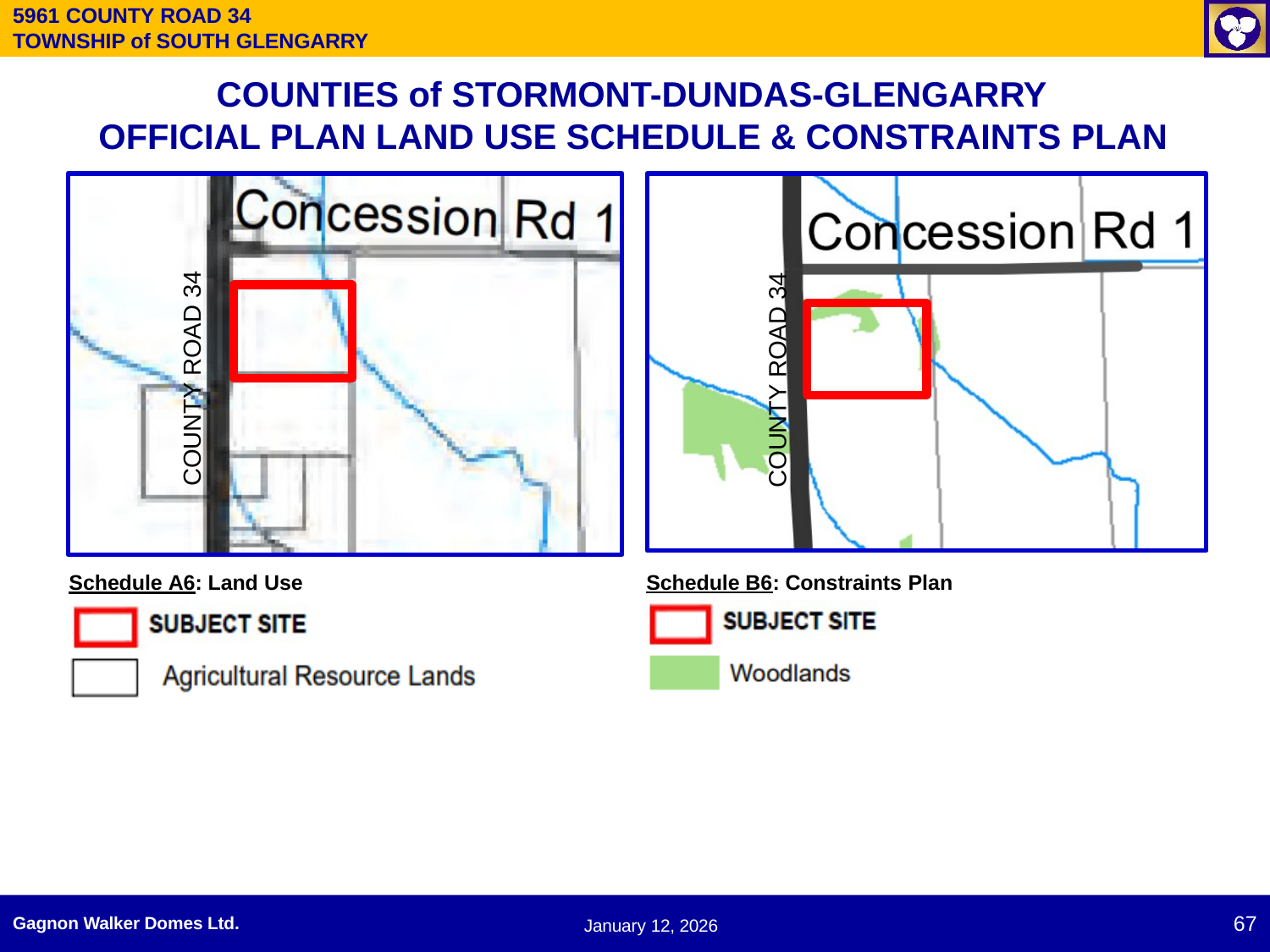

5961 COUNTY ROAD 34
TOWNSHIP of SOUTH GLENGARRY

# COUNTIES of STORMONT-DUNDAS-GLENGARRY  OFFICIAL PLAN LAND USE SCHEDULE & CONSTRAINTS PLAN

COUNTY ROAD 34

COUNTY ROAD 34

Schedule B6: Constraints Plan
Schedule A6: Land Use

67
Gagnon Walker Domes Ltd.
January 12, 2026